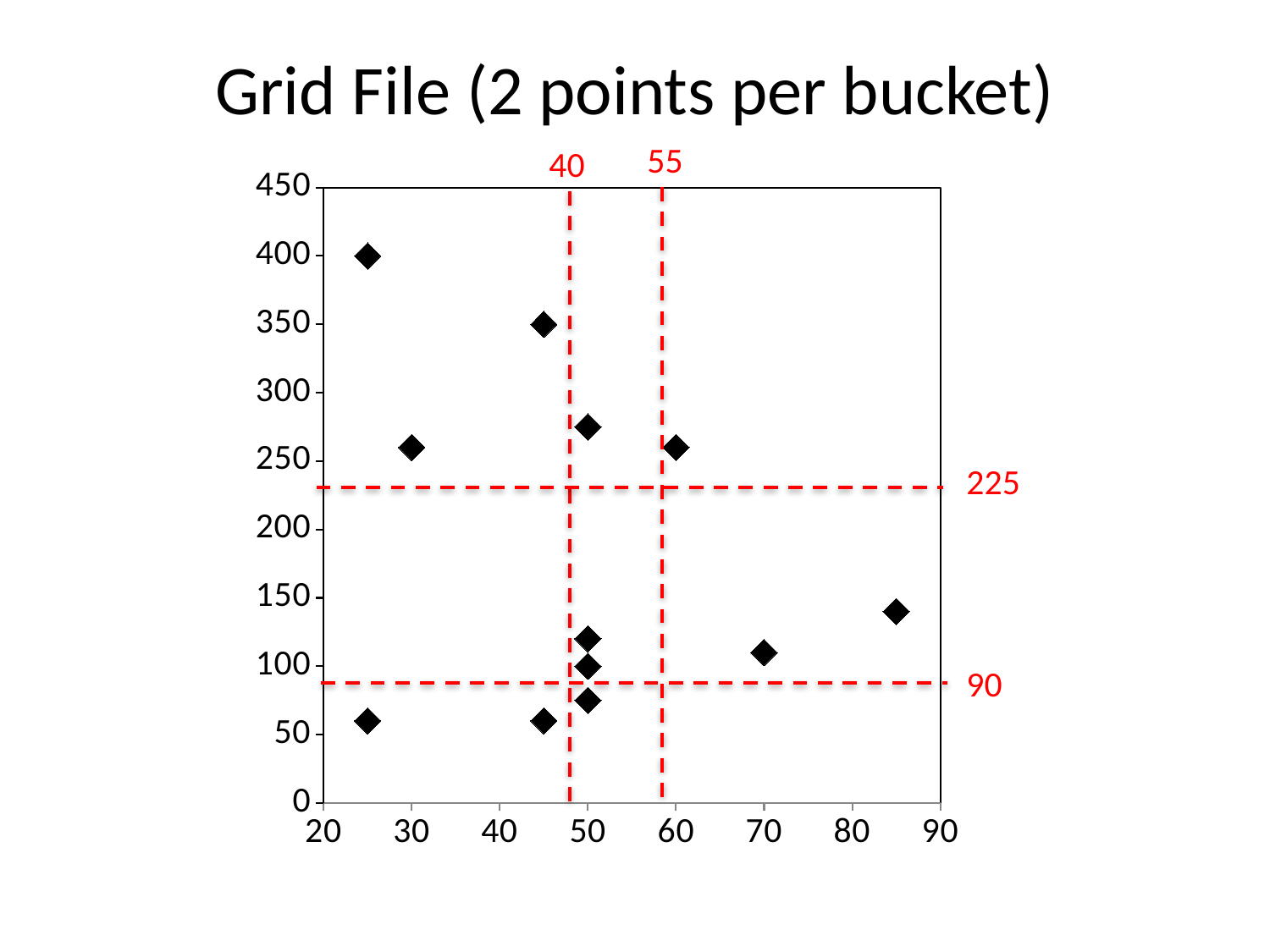

# Grid File (2 points per bucket)
55
40

### Chart

| Category |  |
|---|---|
225
90